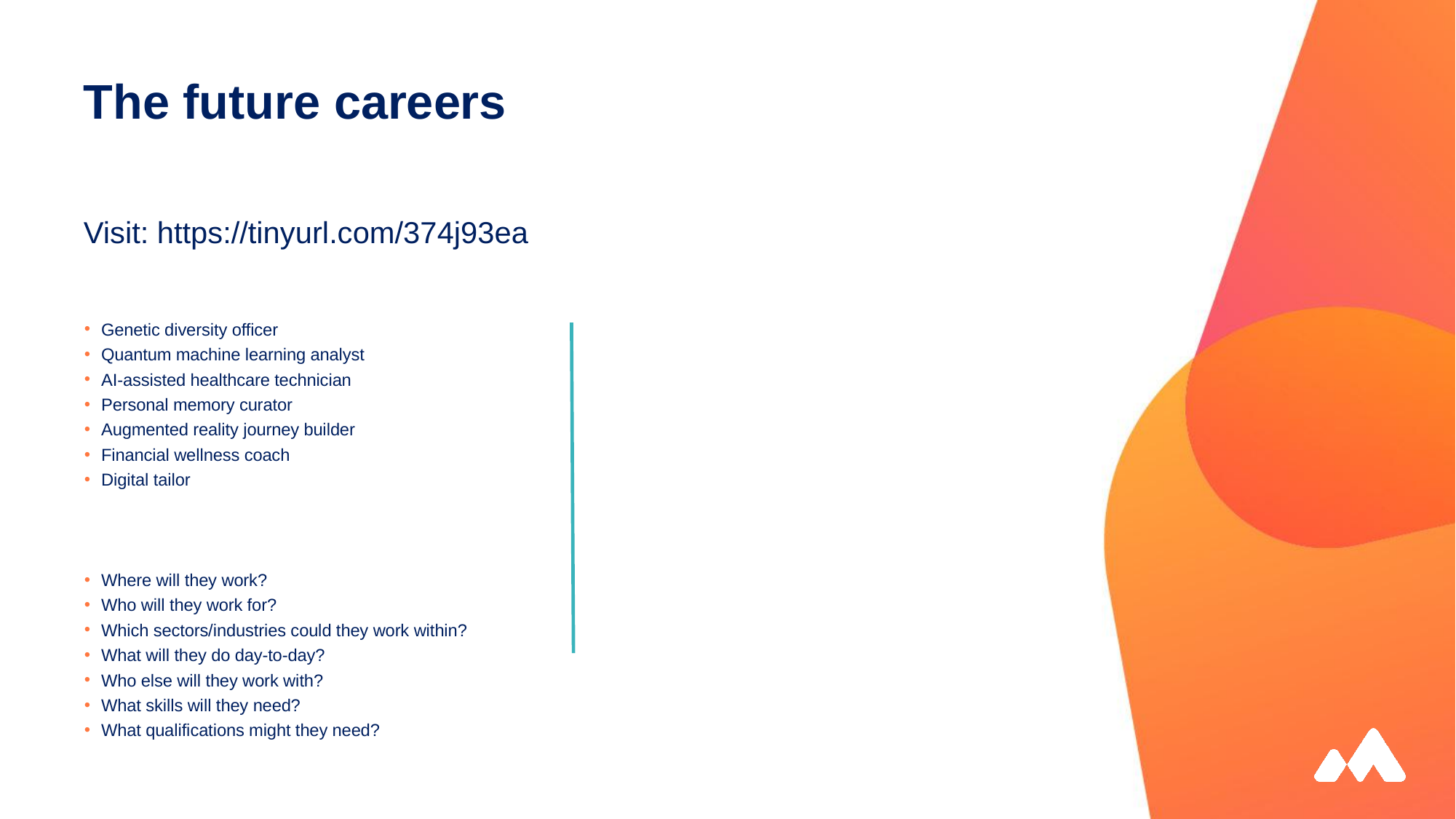

# The future careers
Visit: https://tinyurl.com/374j93ea
Genetic diversity officer
Quantum machine learning analyst
AI-assisted healthcare technician
Personal memory curator
Augmented reality journey builder
Financial wellness coach
Digital tailor

Where will they work?
Who will they work for?
Which sectors/industries could they work within?
What will they do day-to-day?
Who else will they work with?
What skills will they need?
What qualifications might they need?